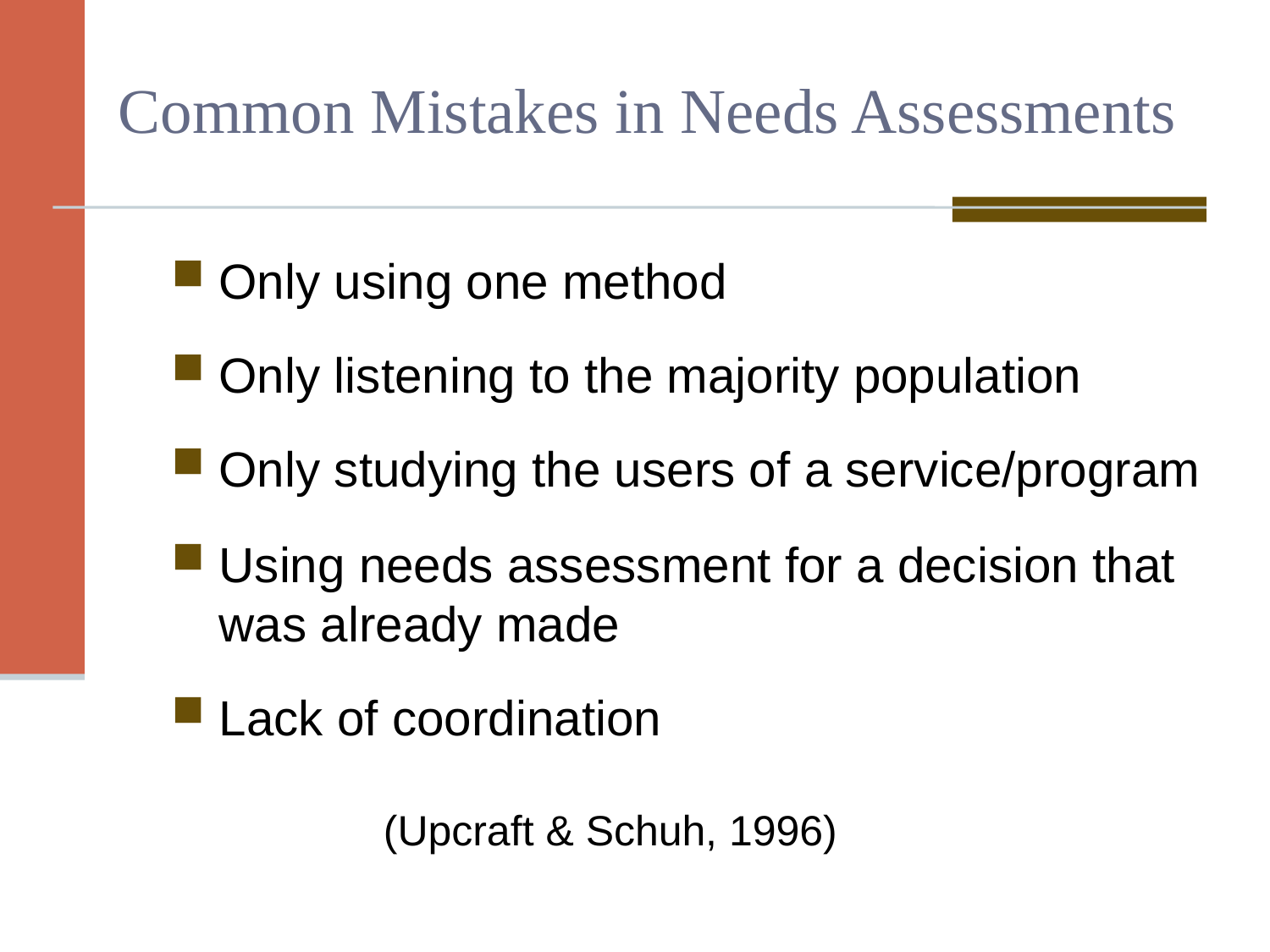

Common Mistakes in Needs Assessments
Only using one method

Only listening to the majority population

Only studying the users of a service/program

Using needs assessment for a decision that was already made

Lack of coordination

  (Upcraft & Schuh, 1996)